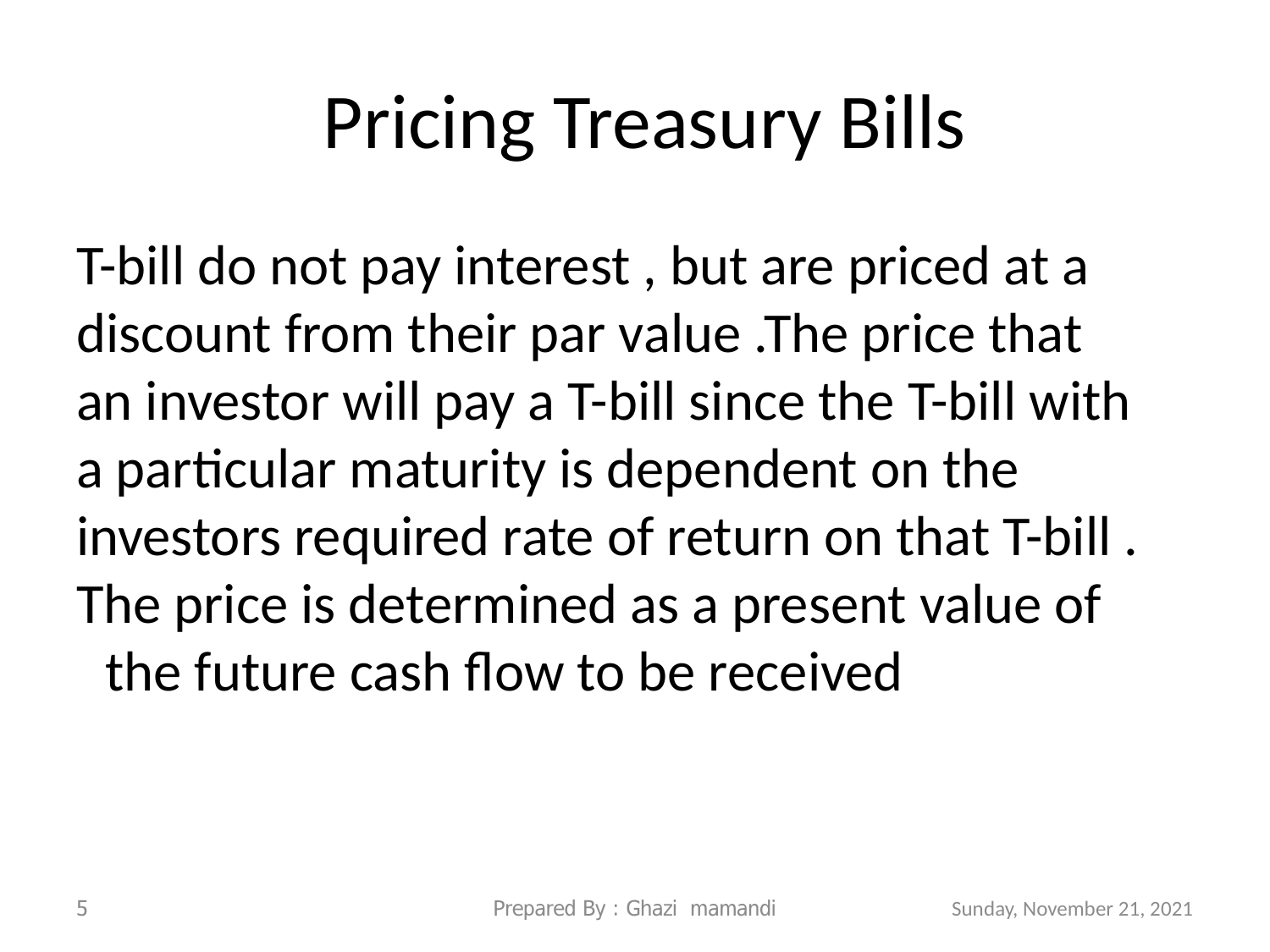

# Pricing Treasury Bills
T-bill do not pay interest , but are priced at a discount from their par value .The price that an investor will pay a T-bill since the T-bill with a particular maturity is dependent on the investors required rate of return on that T-bill . The price is determined as a present value of the future cash flow to be received
5
Prepared By : Ghazi  mamandi
Sunday, November 21, 2021